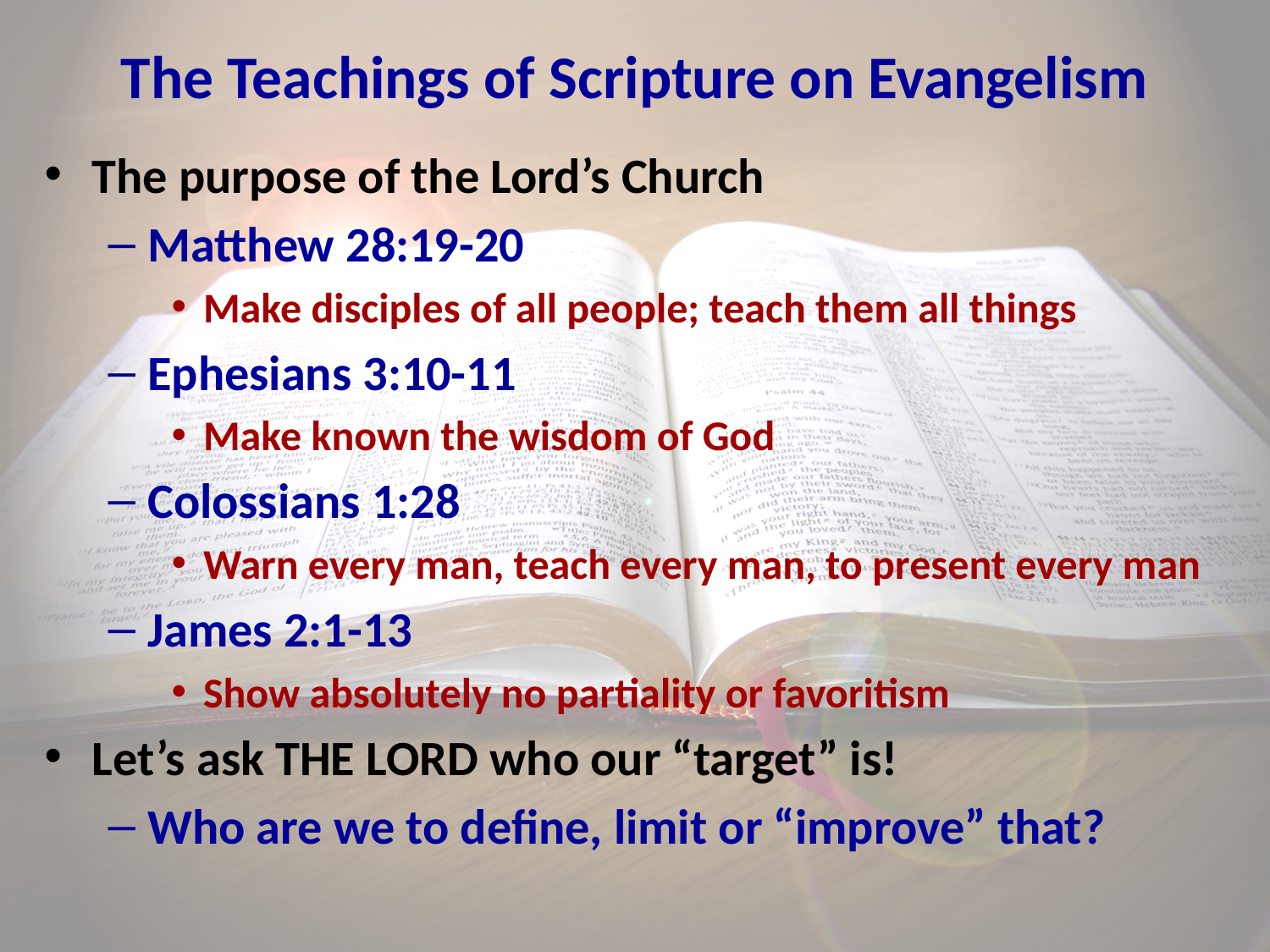

# The Teachings of Scripture on Evangelism
The purpose of the Lord’s Church
Matthew 28:19-20
Make disciples of all people; teach them all things
Ephesians 3:10-11
Make known the wisdom of God
Colossians 1:28
Warn every man, teach every man, to present every man
James 2:1-13
Show absolutely no partiality or favoritism
Let’s ask THE LORD who our “target” is!
Who are we to define, limit or “improve” that?